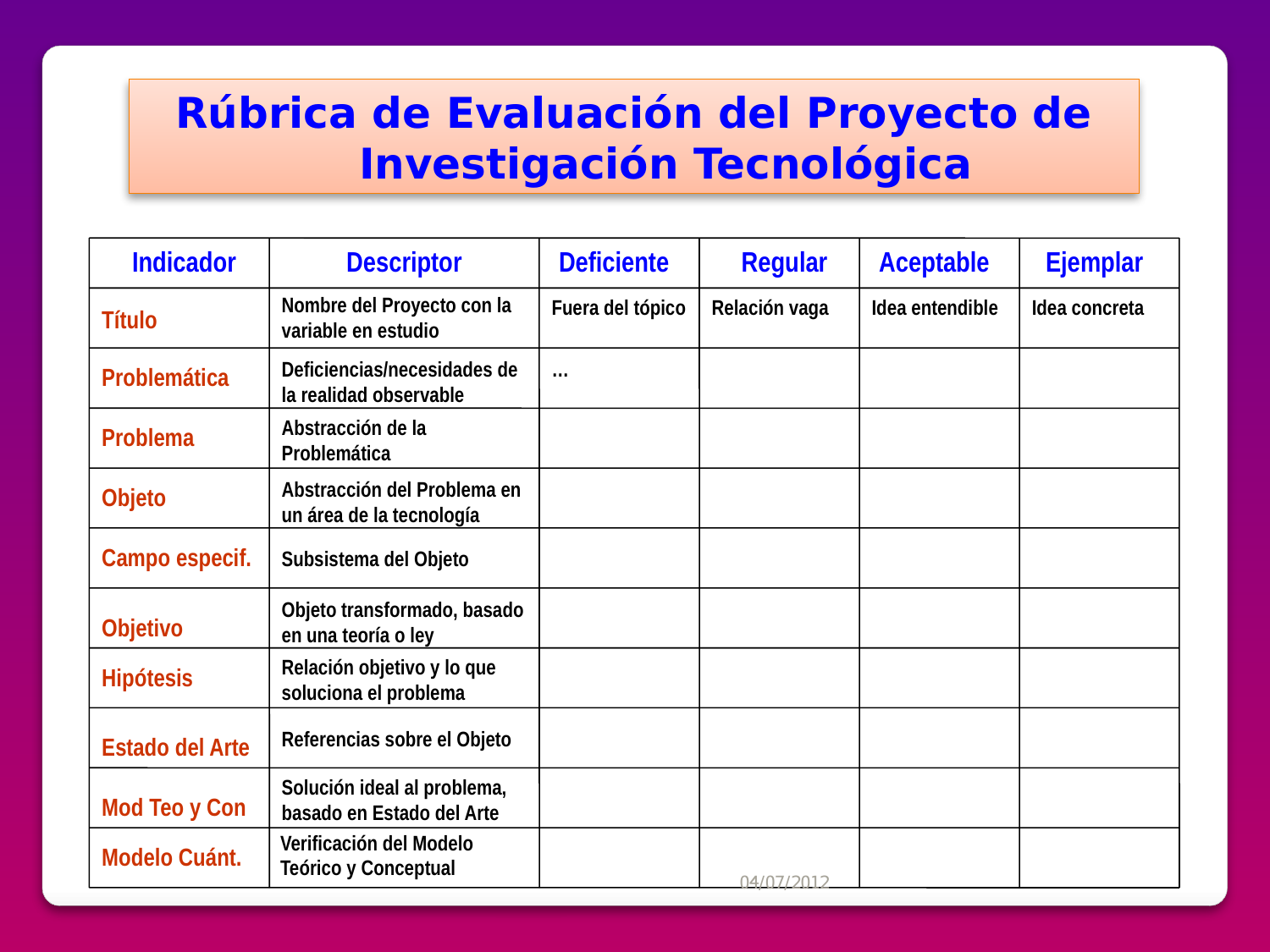

Rúbrica de Evaluación del Proyecto de Investigación Tecnológica

Indicador

Descriptor
Deficiente

Regular
Aceptable

Ejemplar

Nombre del Proyecto con la variable en estudio

Fuera del tópico
Relación vaga
Idea entendible
Idea concreta
Título

Deficiencias/necesidades de la realidad observable
…
Problemática
Abstracción de la Problemática

Problema

Abstracción del Problema en un área de la tecnología
Objeto

Campo especif.
Subsistema del Objeto

Objeto transformado, basado en una teoría o ley
Objetivo

Relación objetivo y lo que soluciona el problema
Hipótesis

Referencias sobre el Objeto
Estado del Arte

Solución ideal al problema, basado en Estado del Arte
Mod Teo y Con
Verificación del Modelo Teórico y Conceptual

Modelo Cuánt.
04/07/2012